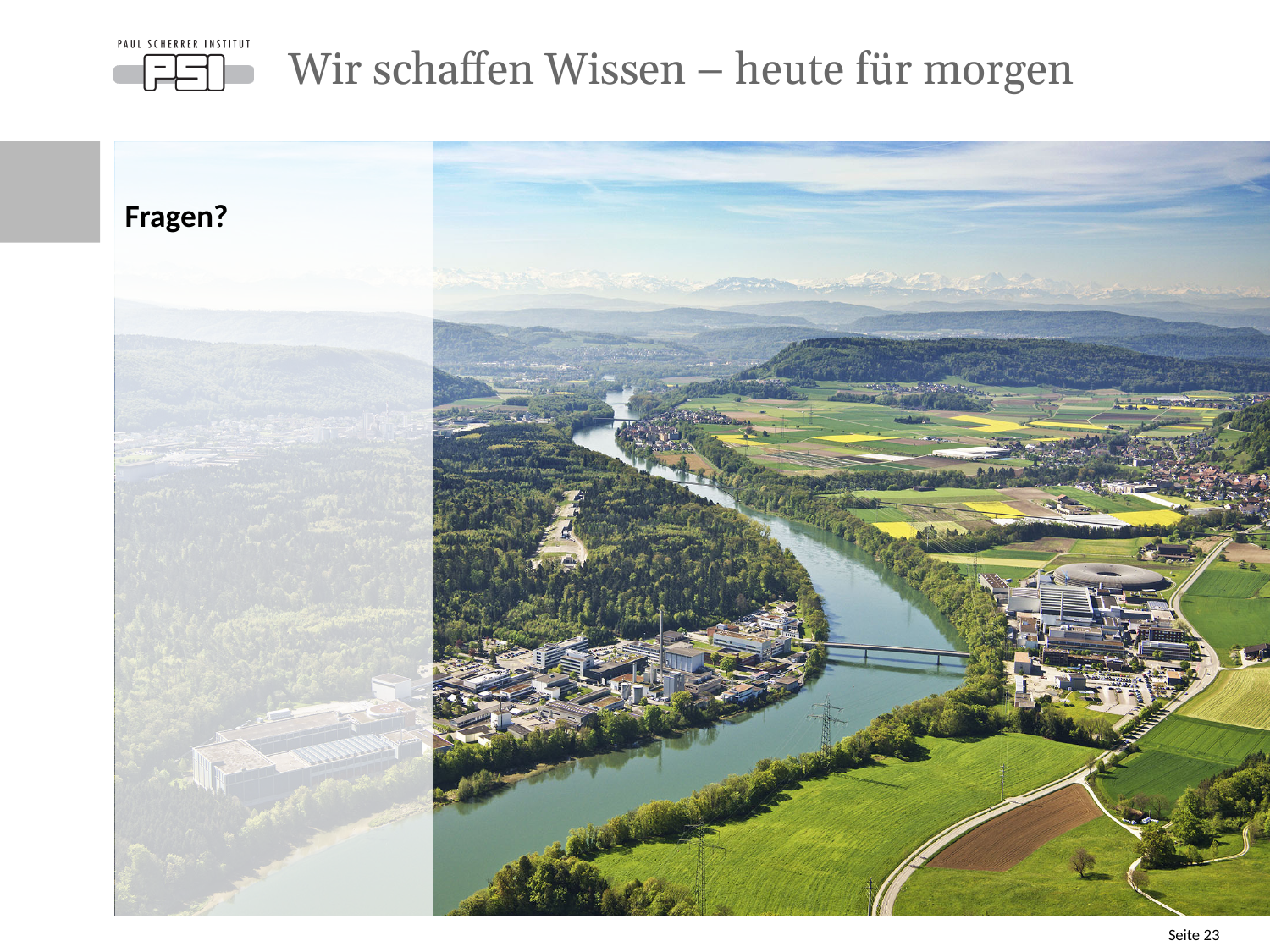

# Wir schaffen Wissen – heute für morgen
Fragen?

Seite 23